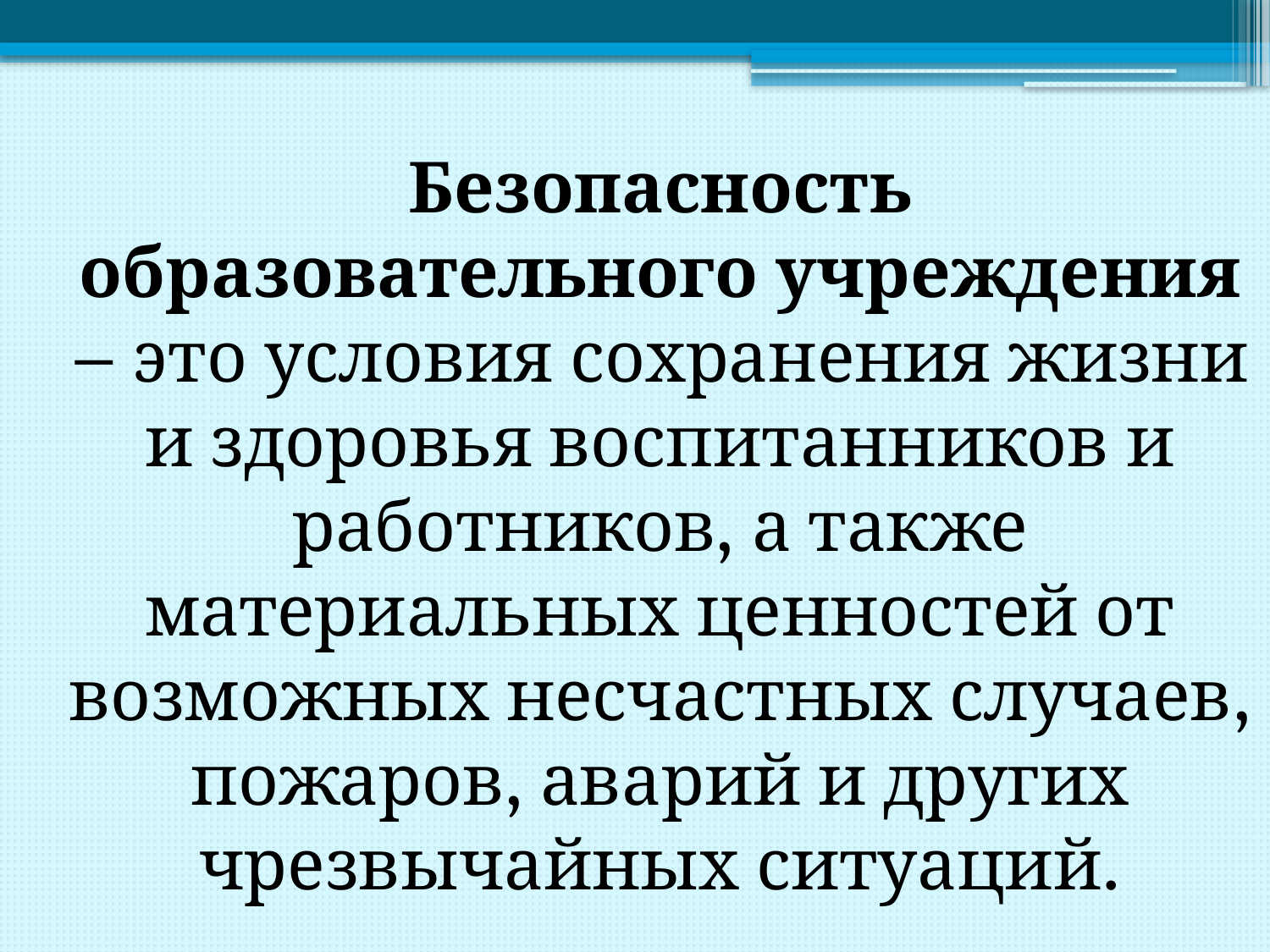

Безопасность образовательного учреждения – это условия сохранения жизни и здоровья воспитанников и работников, а также материальных ценностей от возможных несчастных случаев, пожаров, аварий и других чрезвычайных ситуаций.